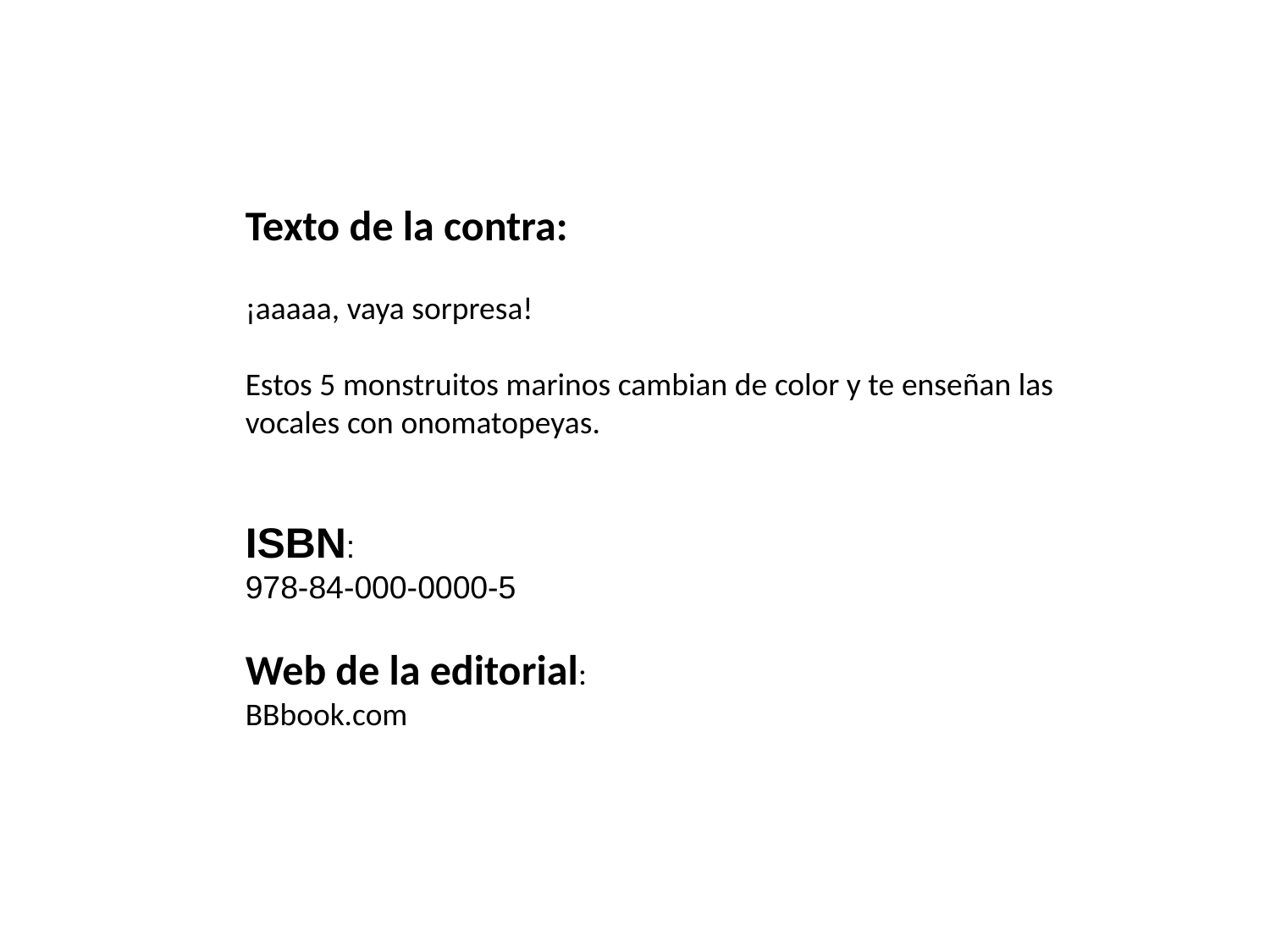

Texto de la contra:

¡aaaaa, vaya sorpresa!

Estos 5 monstruitos marinos cambian de color y te enseñan las vocales con onomatopeyas.

ISBN:
978-84-000-0000-5

Web de la editorial:
BBbook.com